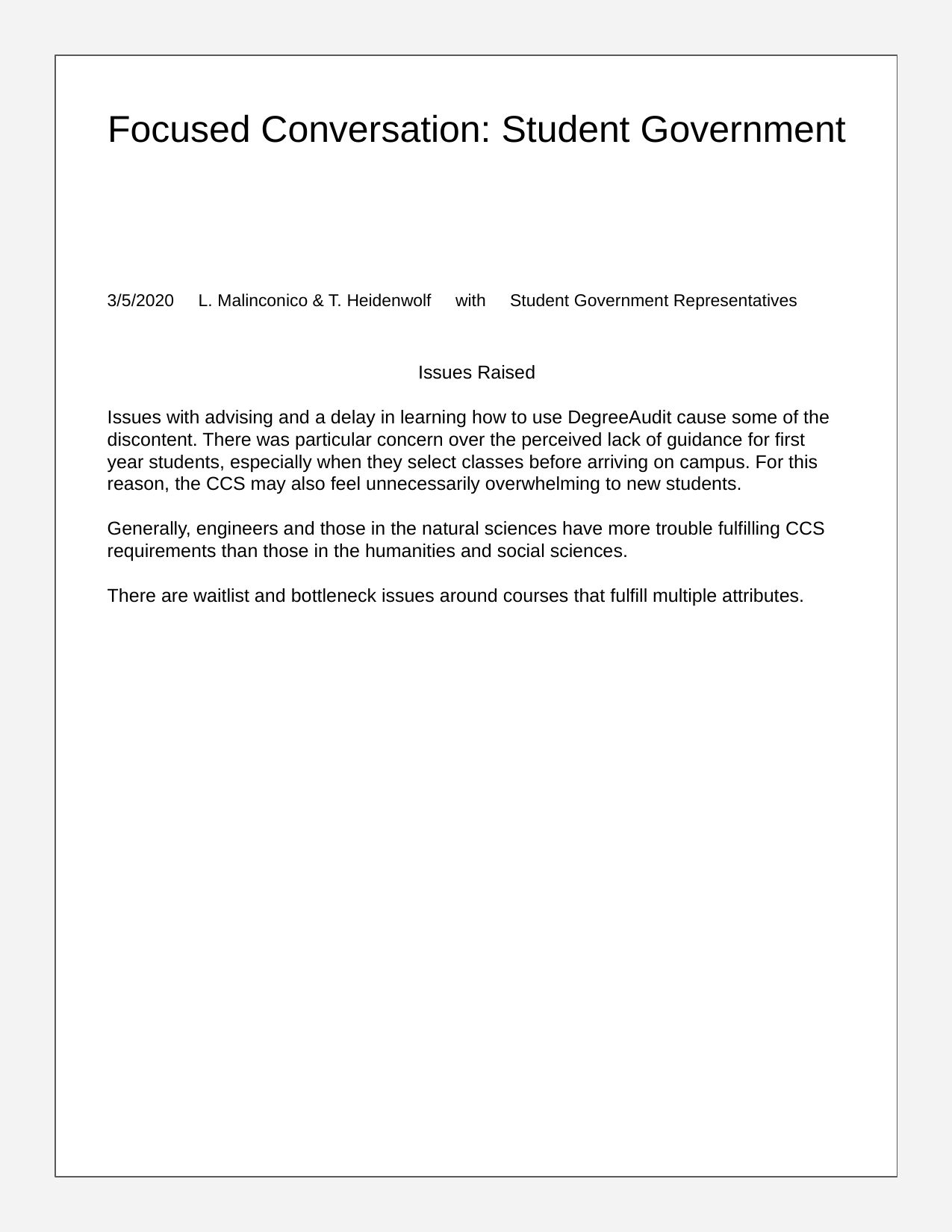

# Focused Conversation: Student Government
3/5/2020     L. Malinconico & T. Heidenwolf     with     Student Government Representatives

Issues Raised

Issues with advising and a delay in learning how to use DegreeAudit cause some of the discontent. There was particular concern over the perceived lack of guidance for first year students, especially when they select classes before arriving on campus. For this reason, the CCS may also feel unnecessarily overwhelming to new students.

Generally, engineers and those in the natural sciences have more trouble fulfilling CCS requirements than those in the humanities and social sciences.

There are waitlist and bottleneck issues around courses that fulfill multiple attributes.